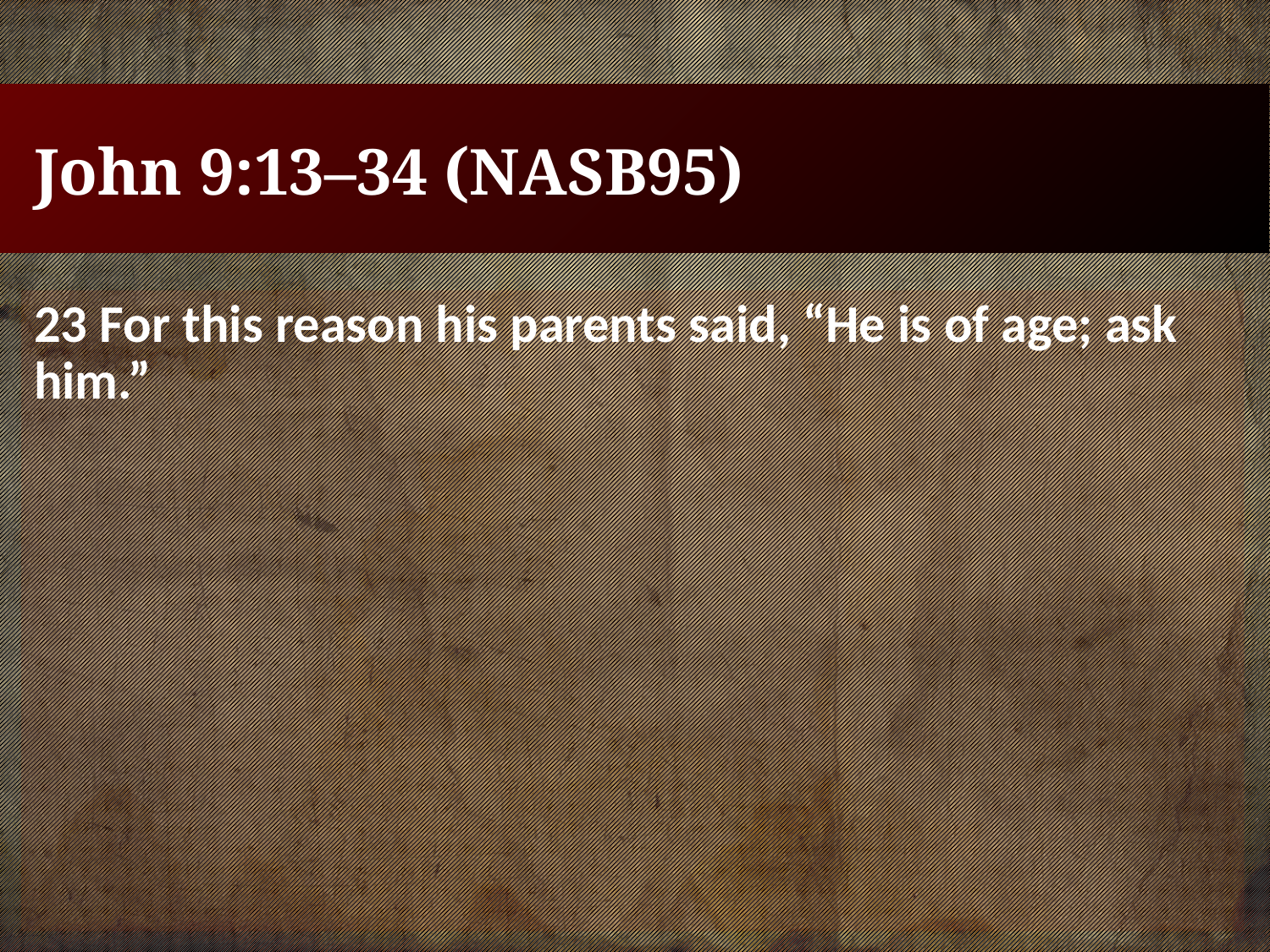

# John 9:13–34 (NASB95)
23 For this reason his parents said, “He is of age; ask him.”